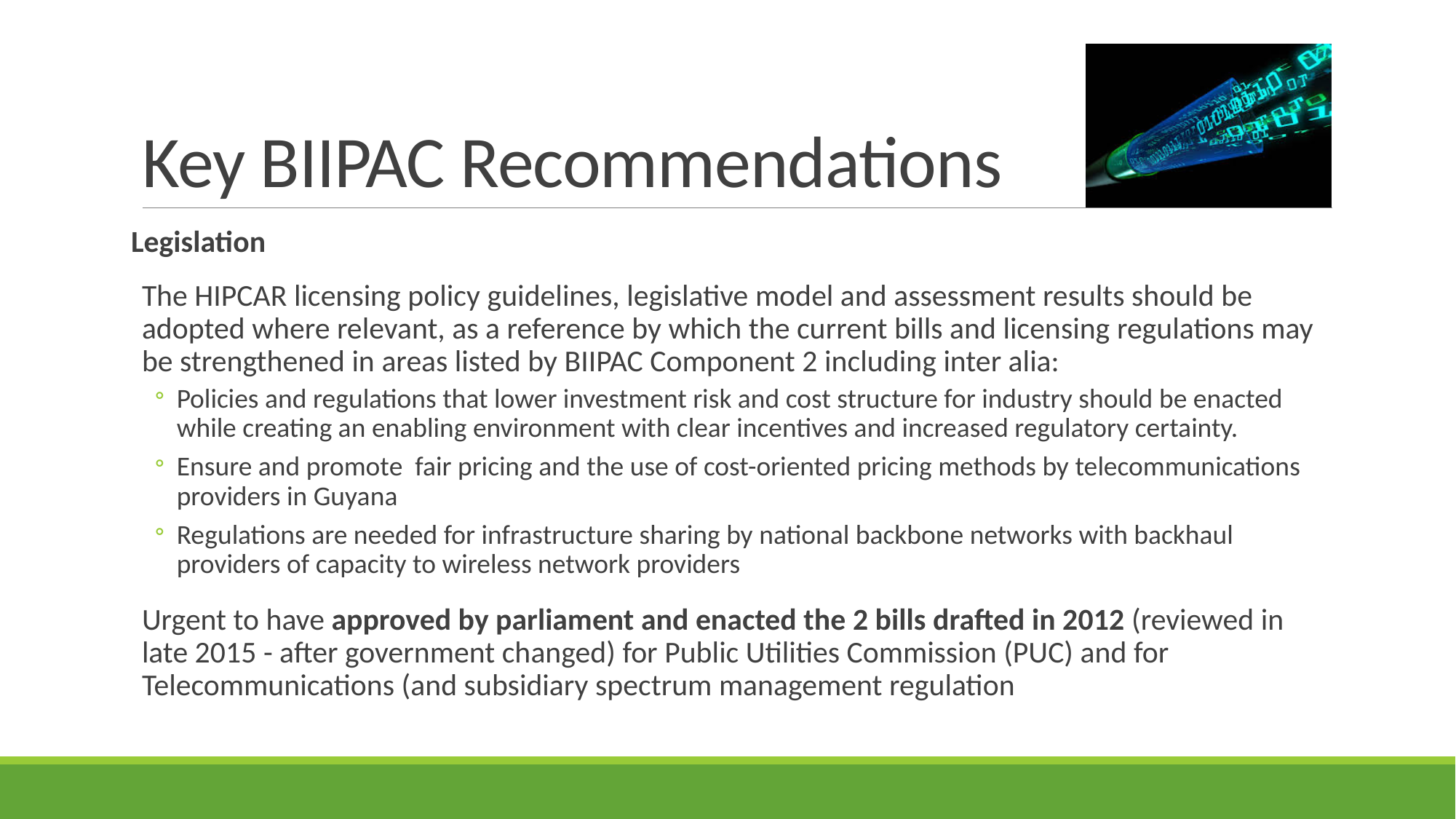

# Key BIIPAC Recommendations
Legislation
The HIPCAR licensing policy guidelines, legislative model and assessment results should be adopted where relevant, as a reference by which the current bills and licensing regulations may be strengthened in areas listed by BIIPAC Component 2 including inter alia:
Policies and regulations that lower investment risk and cost structure for industry should be enacted while creating an enabling environment with clear incentives and increased regulatory certainty.
Ensure and promote  fair pricing and the use of cost-oriented pricing methods by telecommunications providers in Guyana
Regulations are needed for infrastructure sharing by national backbone networks with backhaul providers of capacity to wireless network providers
Urgent to have approved by parliament and enacted the 2 bills drafted in 2012 (reviewed in late 2015 - after government changed) for Public Utilities Commission (PUC) and for Telecommunications (and subsidiary spectrum management regulation